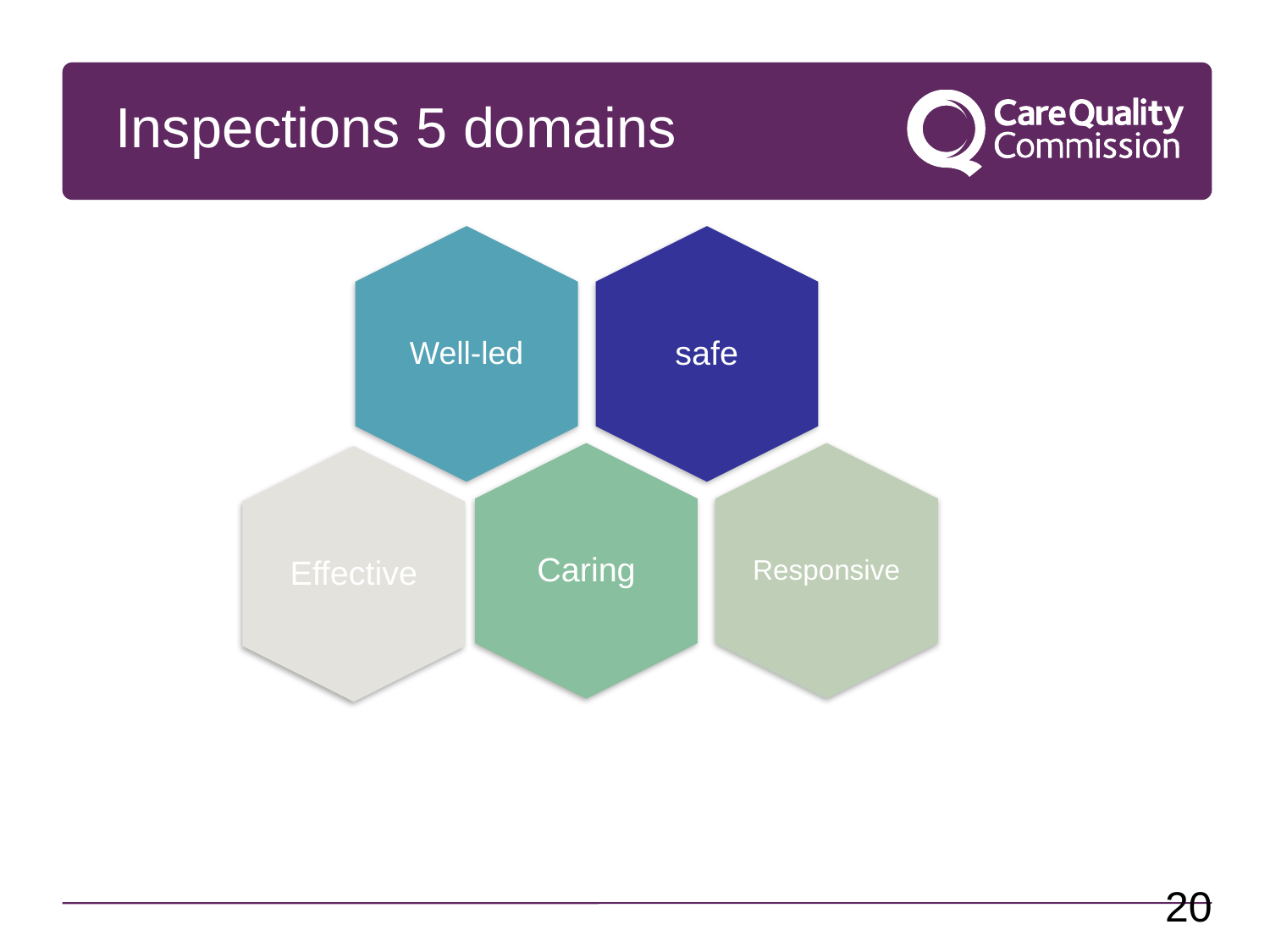

# Inspections 5 domains
safe

Well-led
Caring

Responsive
Effective

20